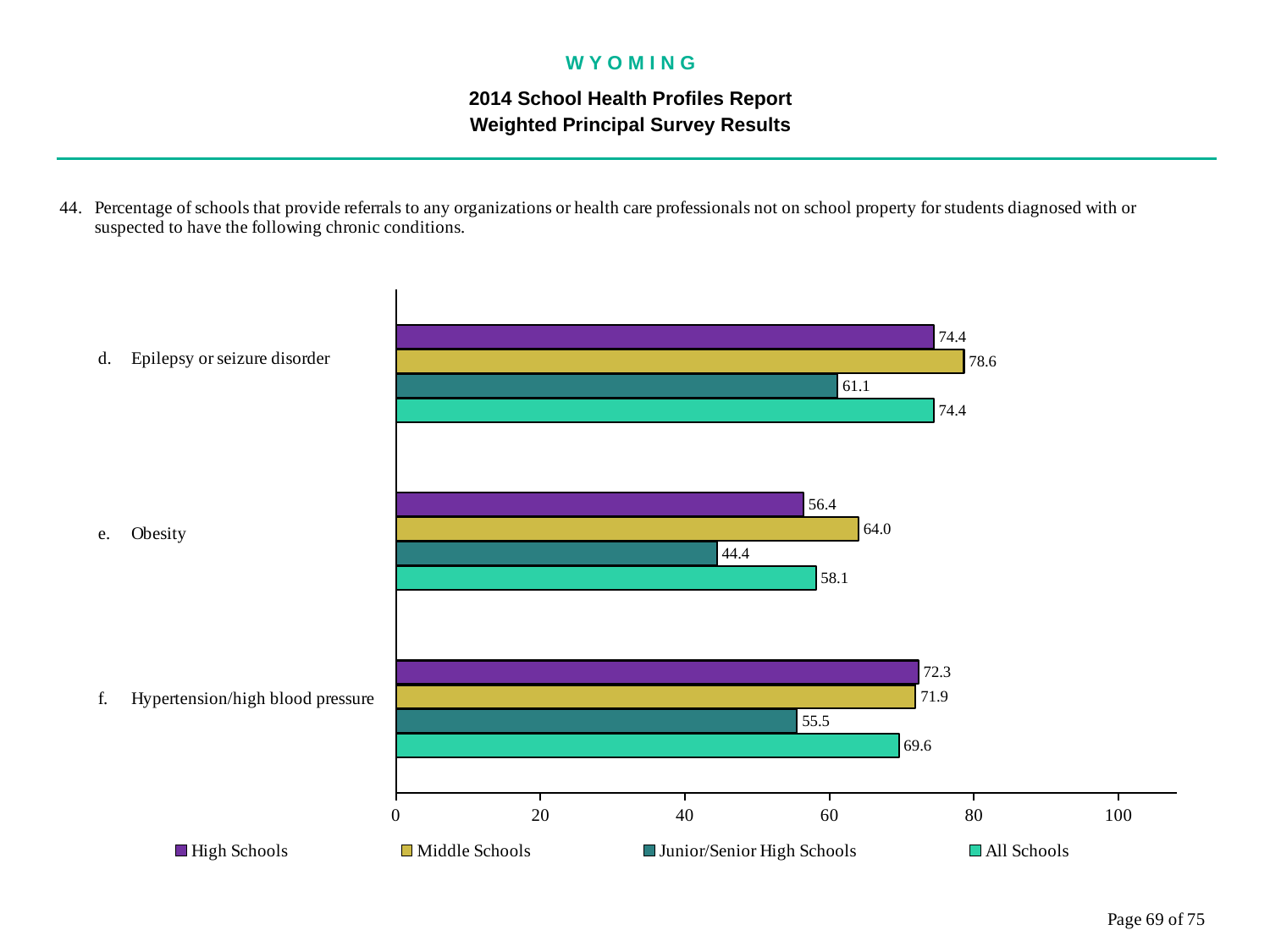

W Y O M I N G
2014 School Health Profiles Report
Weighted Principal Survey Results

### Chart

| Category | All Schools | Junior/Senior High Schools | Middle Schools | High Schools |
|---|---|---|---|---|
| Hypertension/high blood pressure | 69.6 | 55.5 | 71.9 | 72.3 |
| Obesity | 58.1 | 44.4 | 64.0 | 56.4 |
| Epilepsy or seizure disorder | 74.4 | 61.1 | 78.6 | 74.4 |